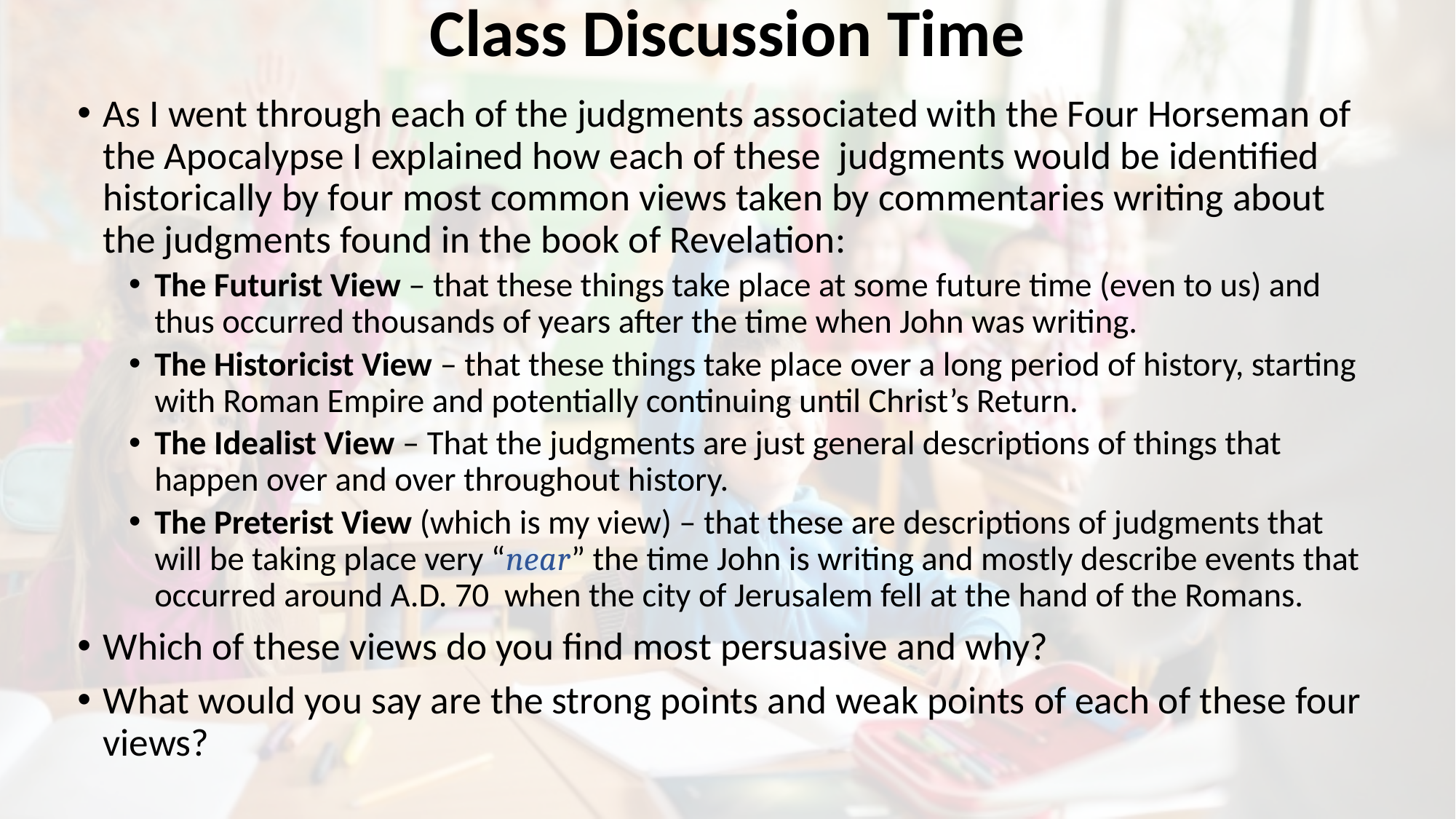

# Class Discussion Time
As I went through each of the judgments associated with the Four Horseman of the Apocalypse I explained how each of these  judgments would be identified historically by four most common views taken by commentaries writing about the judgments found in the book of Revelation:
The Futurist View – that these things take place at some future time (even to us) and thus occurred thousands of years after the time when John was writing.
The Historicist View – that these things take place over a long period of history, starting with Roman Empire and potentially continuing until Christ’s Return.
The Idealist View – That the judgments are just general descriptions of things that happen over and over throughout history.
The Preterist View (which is my view) – that these are descriptions of judgments that will be taking place very “near” the time John is writing and mostly describe events that occurred around A.D. 70  when the city of Jerusalem fell at the hand of the Romans.
Which of these views do you find most persuasive and why?
What would you say are the strong points and weak points of each of these four views?